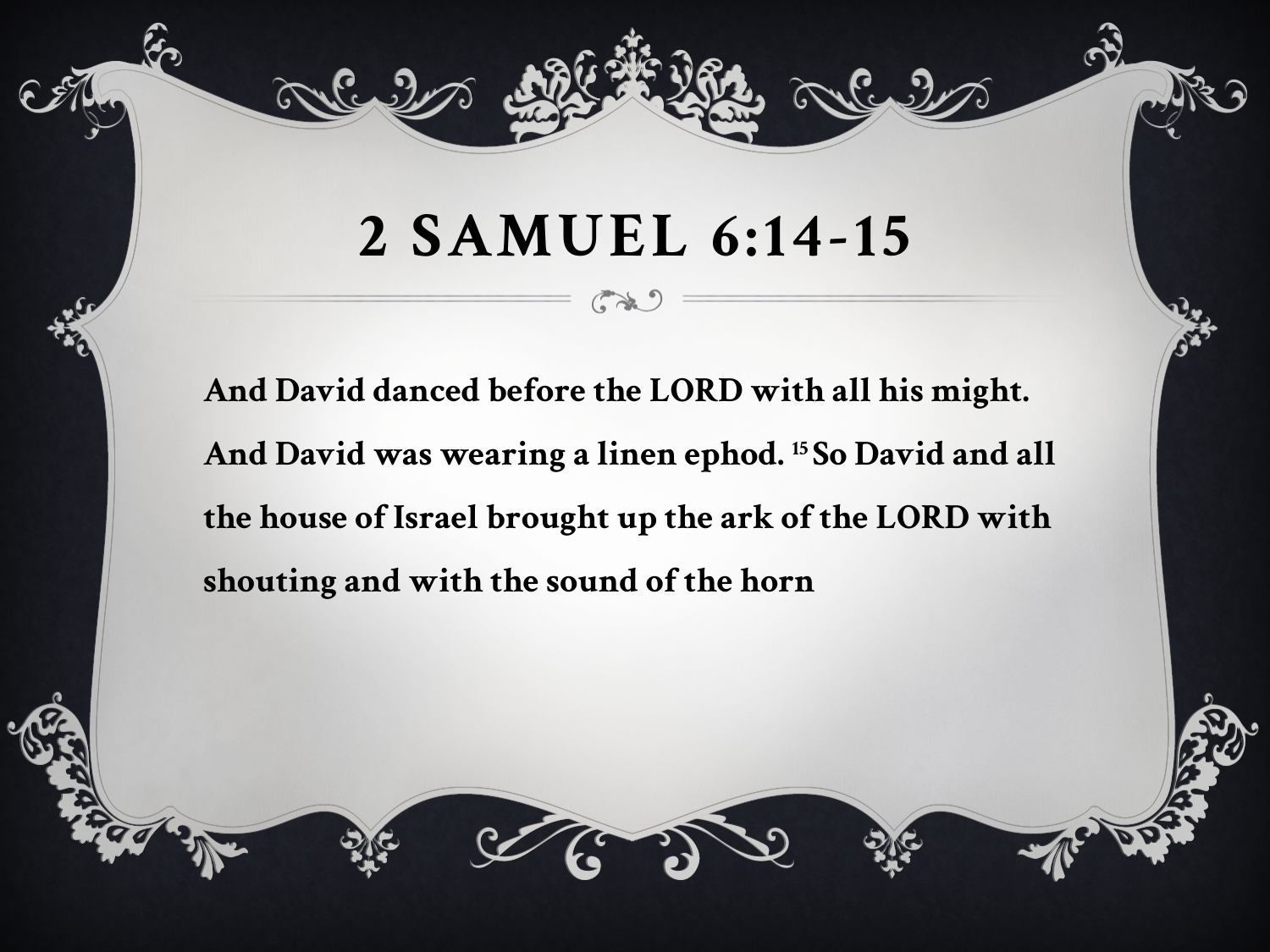

# 2 Samuel 6:14-15
And David danced before the Lord with all his might. And David was wearing a linen ephod. 15 So David and all the house of Israel brought up the ark of the Lord with shouting and with the sound of the horn